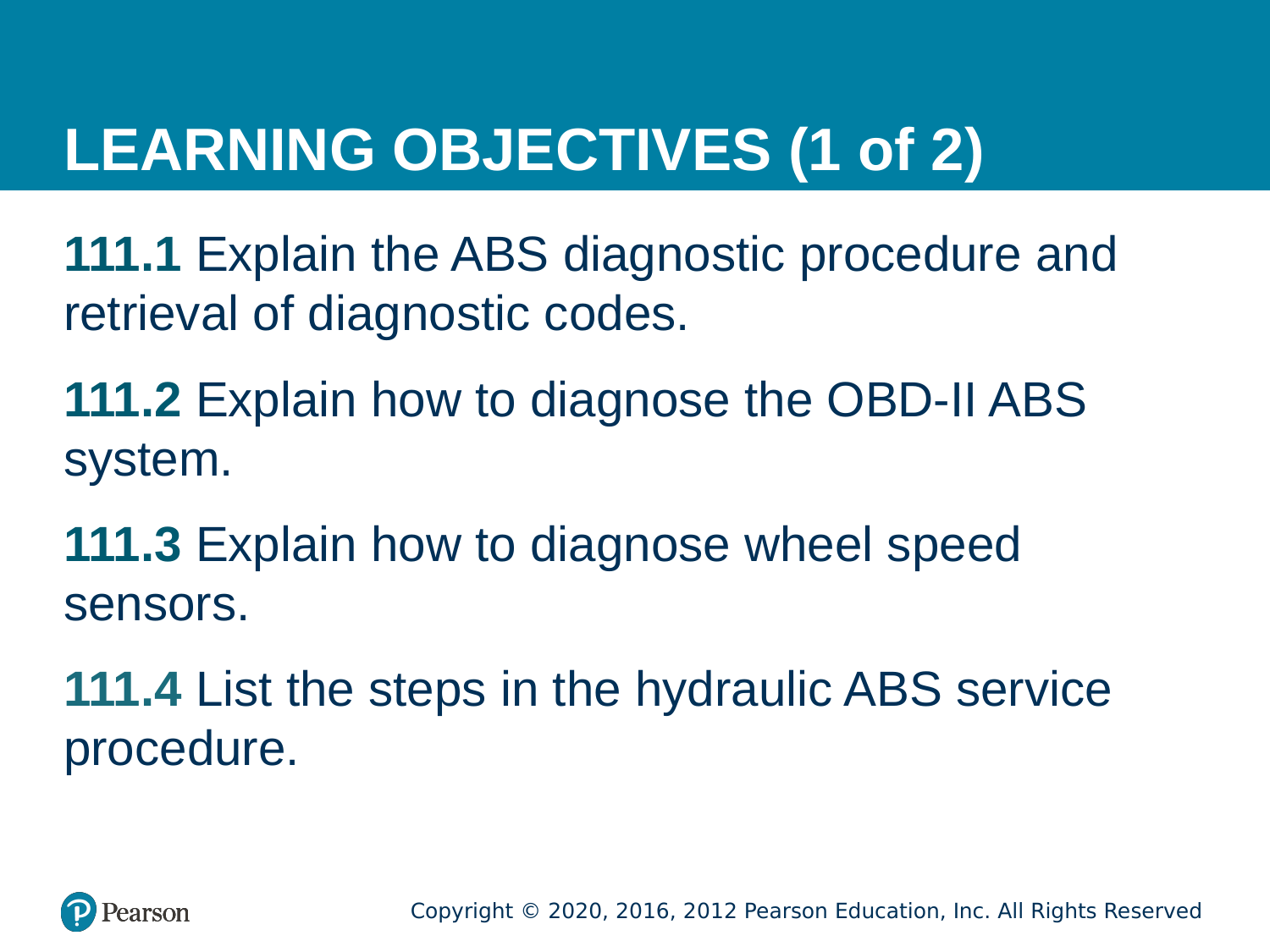

# LEARNING OBJECTIVES (1 of 2)
111.1 Explain the ABS diagnostic procedure and retrieval of diagnostic codes.
111.2 Explain how to diagnose the OBD-II ABS system.
111.3 Explain how to diagnose wheel speed sensors.
111.4 List the steps in the hydraulic ABS service procedure.